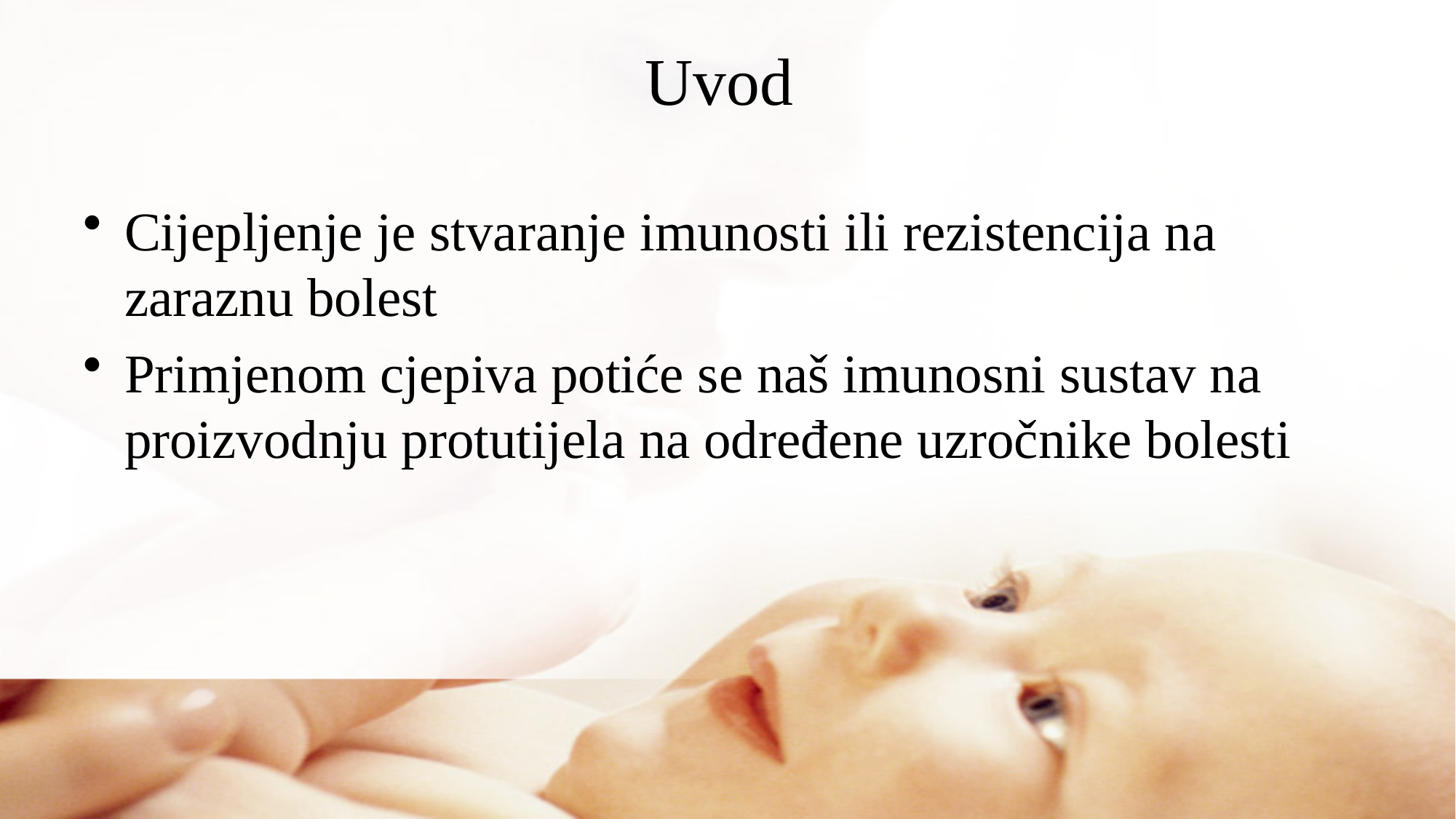

# Uvod
Cijepljenje je stvaranje imunosti ili rezistencija na zaraznu bolest
Primjenom cjepiva potiće se naš imunosni sustav na proizvodnju protutijela na određene uzročnike bolesti